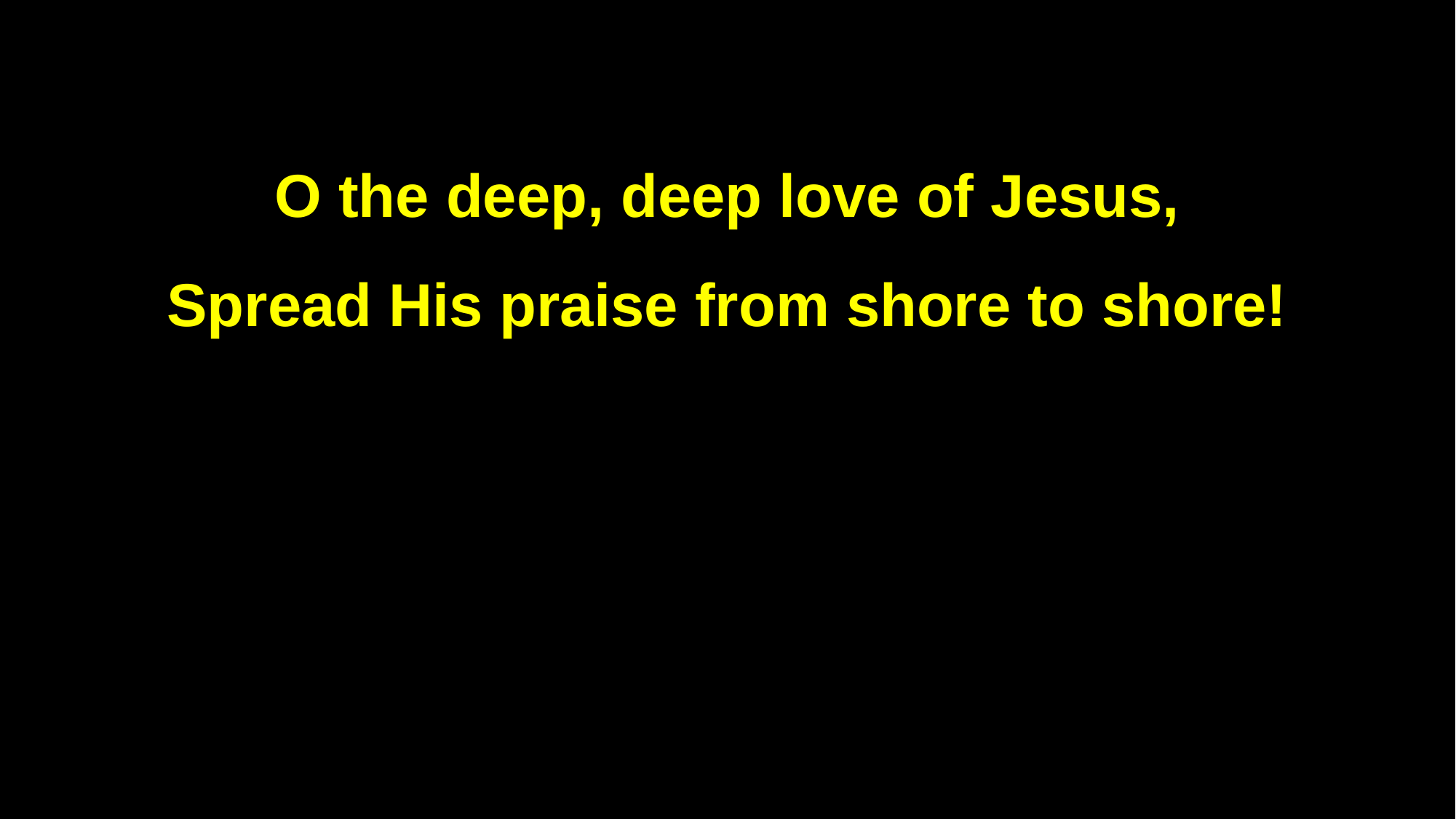

O the deep, deep love of Jesus,
Spread His praise from shore to shore!